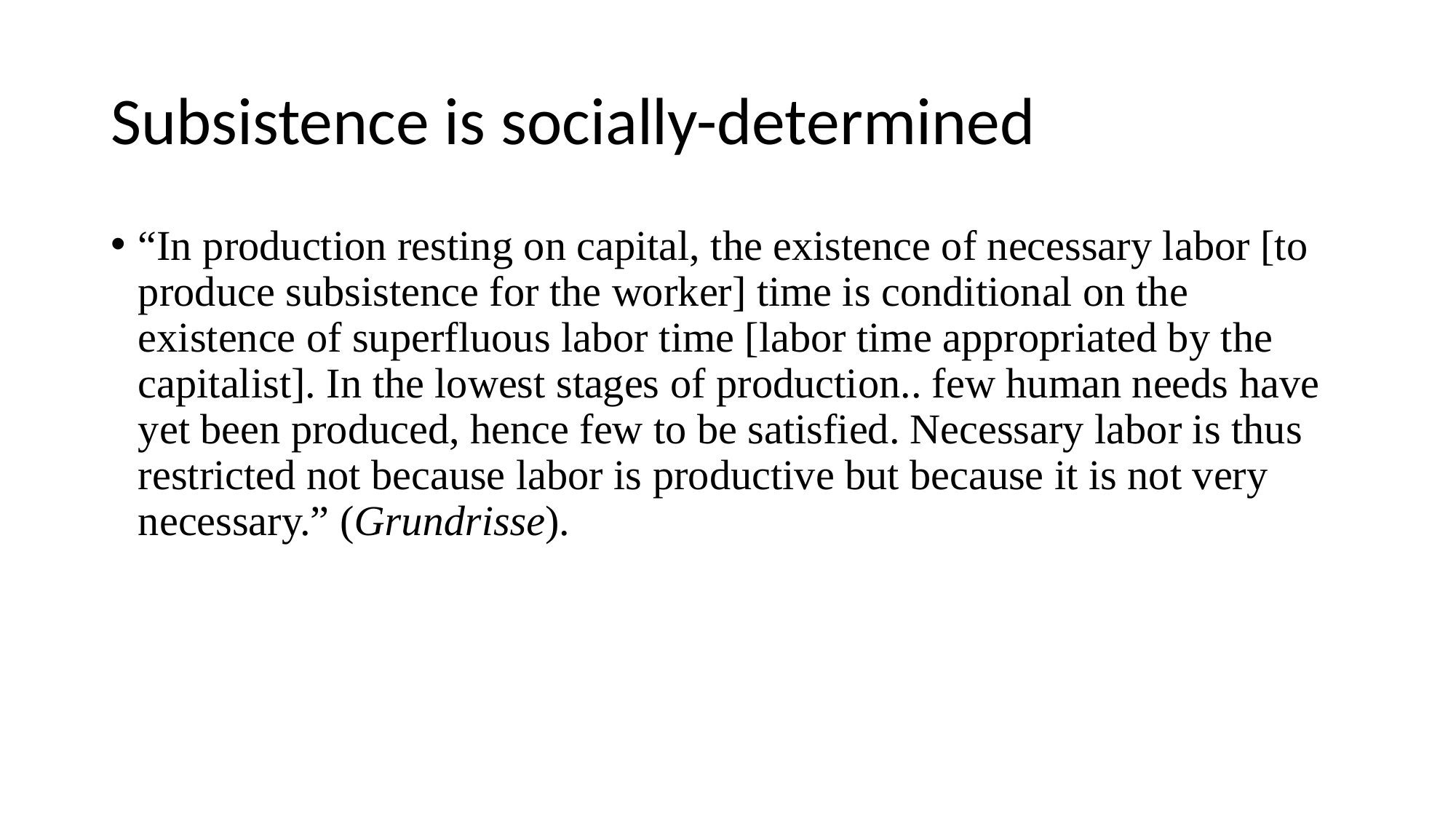

# Subsistence is socially-determined
“In production resting on capital, the existence of necessary labor [to produce subsistence for the worker] time is conditional on the existence of superfluous labor time [labor time appropriated by the capitalist]. In the lowest stages of production.. few human needs have yet been produced, hence few to be satisfied. Necessary labor is thus restricted not because labor is productive but because it is not very necessary.” (Grundrisse).